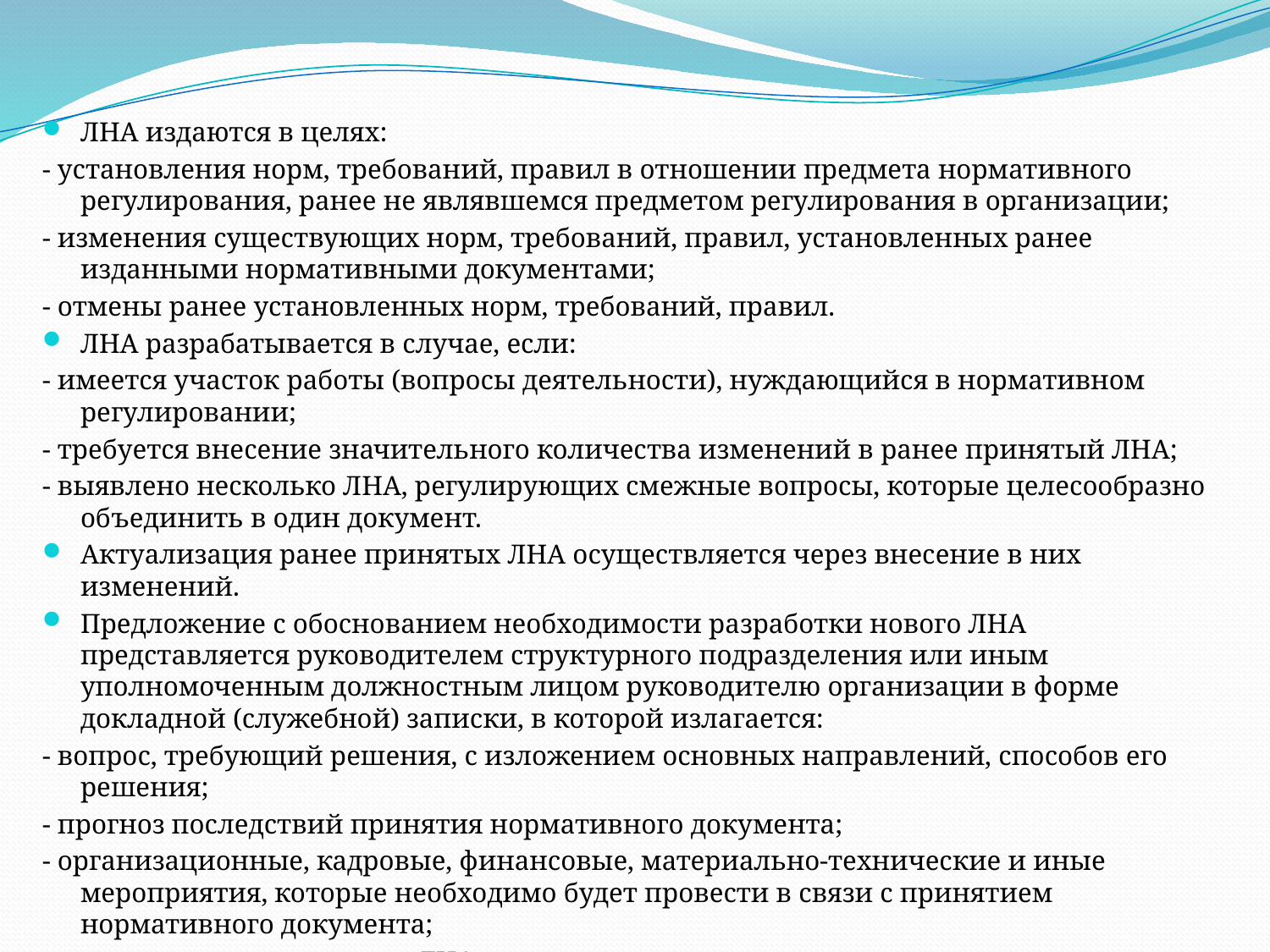

ЛНА издаются в целях:
- установления норм, требований, правил в отношении предмета нормативного регулирования, ранее не являвшемся предметом регулирования в организации;
- изменения существующих норм, требований, правил, установленных ранее изданными нормативными документами;
- отмены ранее установленных норм, требований, правил.
ЛНА разрабатывается в случае, если:
- имеется участок работы (вопросы деятельности), нуждающийся в нормативном регулировании;
- требуется внесение значительного количества изменений в ранее принятый ЛНА;
- выявлено несколько ЛНА, регулирующих смежные вопросы, которые целесообразно объединить в один документ.
Актуализация ранее принятых ЛНА осуществляется через внесение в них изменений.
Предложение с обоснованием необходимости разработки нового ЛНА представляется руководителем структурного подразделения или иным уполномоченным должностным лицом руководителю организации в форме докладной (служебной) записки, в которой излагается:
- вопрос, требующий решения, с изложением основных направлений, способов его решения;
- прогноз последствий принятия нормативного документа;
- организационные, кадровые, финансовые, материально-технические и иные мероприятия, которые необходимо будет провести в связи с принятием нормативного документа;
- перечень ранее изданных ЛНА, подлежащих отмене в связи с изданием нового нормативного документа;
- предлагаемый срок для разработки проекта нормативного документа.